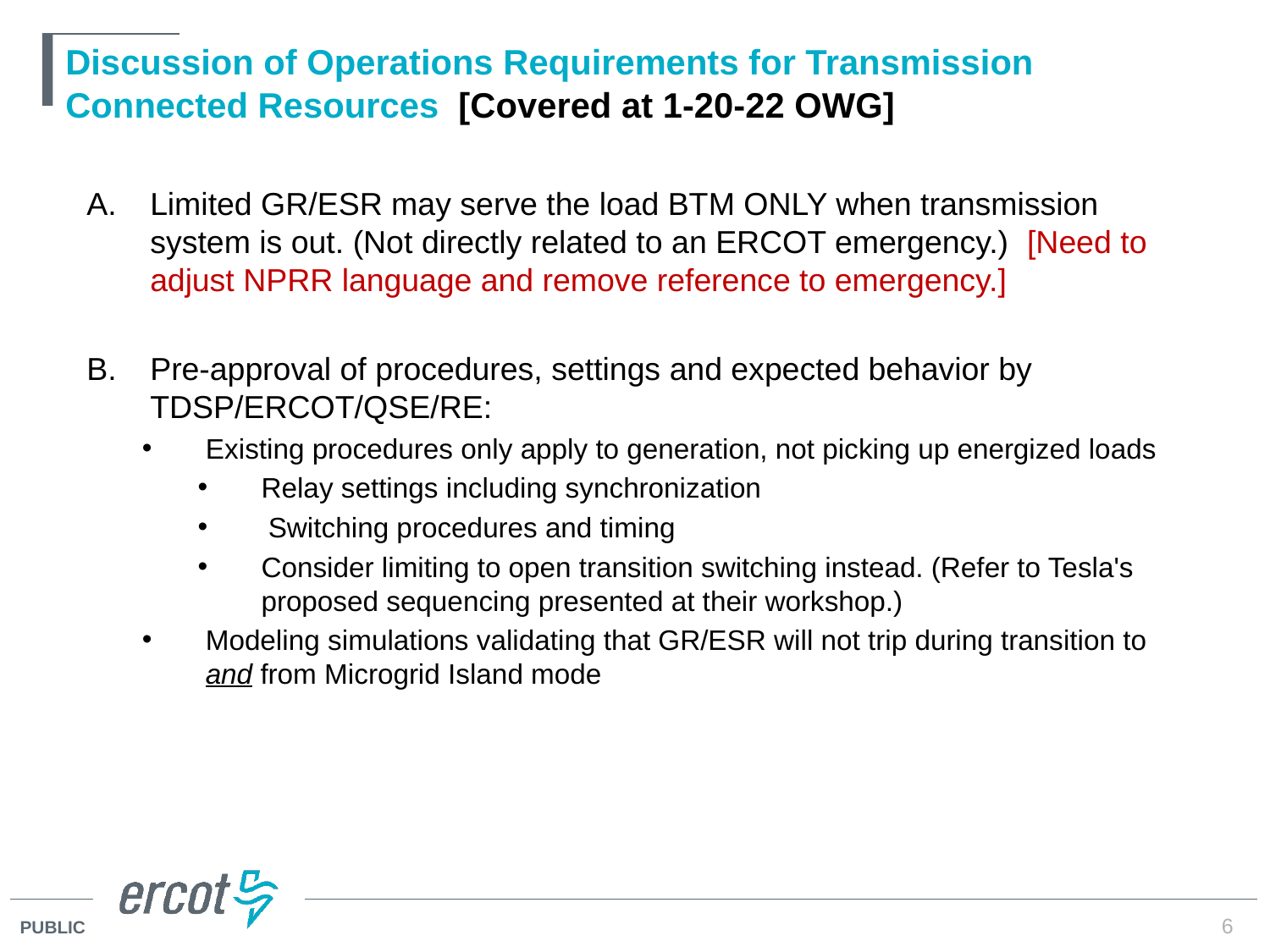

# Discussion of Operations Requirements for Transmission Connected Resources  [Covered at 1-20-22 OWG]

Limited GR/ESR may serve the load BTM ONLY when transmission system is out. (Not directly related to an ERCOT emergency.)  [Need to adjust NPRR language and remove reference to emergency.]

Pre-approval of procedures, settings and expected behavior by TDSP/ERCOT/QSE/RE:
Existing procedures only apply to generation, not picking up energized loads
Relay settings including synchronization
 Switching procedures and timing
Consider limiting to open transition switching instead. (Refer to Tesla's proposed sequencing presented at their workshop.)
Modeling simulations validating that GR/ESR will not trip during transition to and from Microgrid Island mode
6